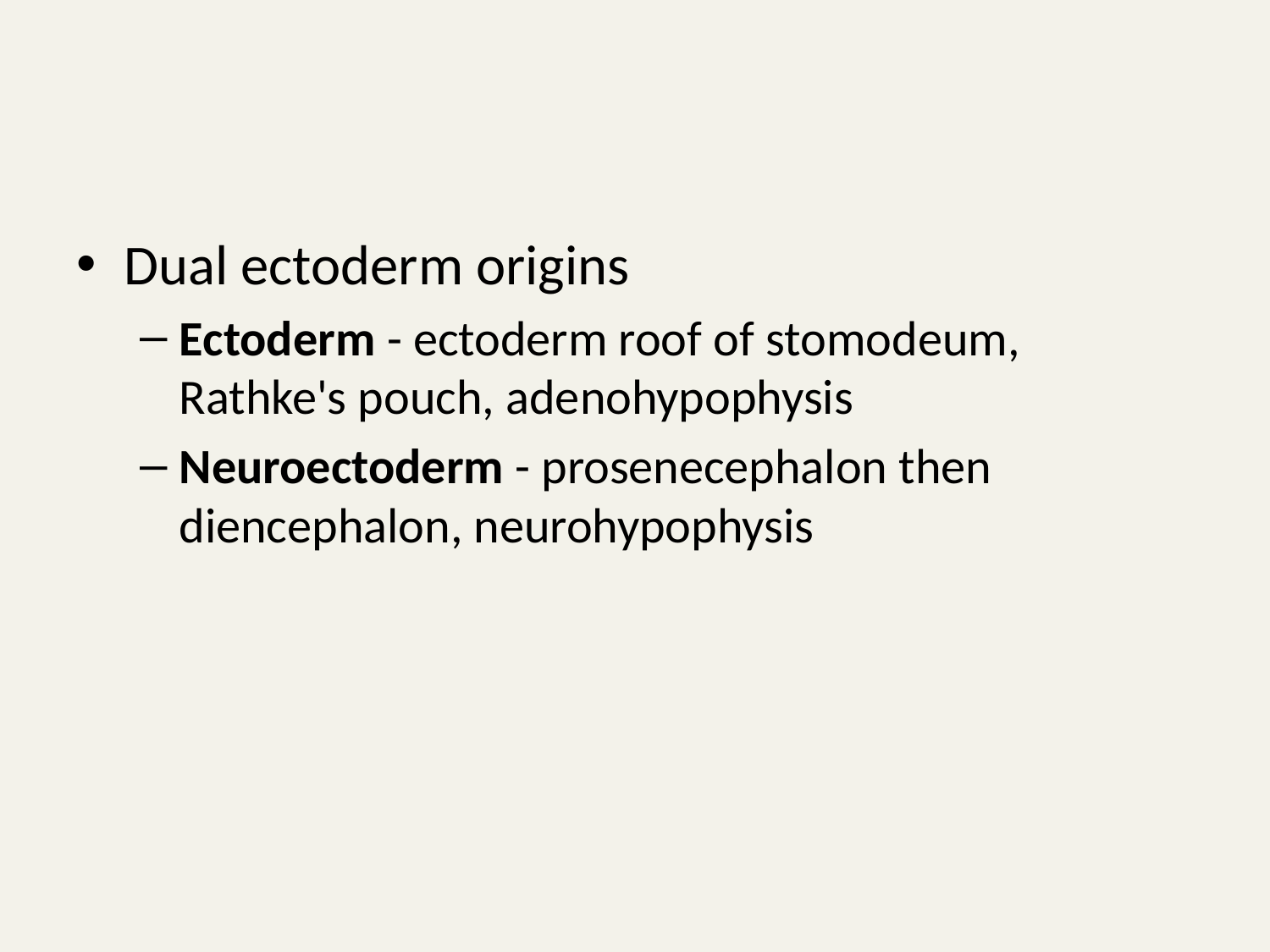

Dual ectoderm origins
Ectoderm - ectoderm roof of stomodeum, Rathke's pouch, adenohypophysis
Neuroectoderm - prosenecephalon then diencephalon, neurohypophysis